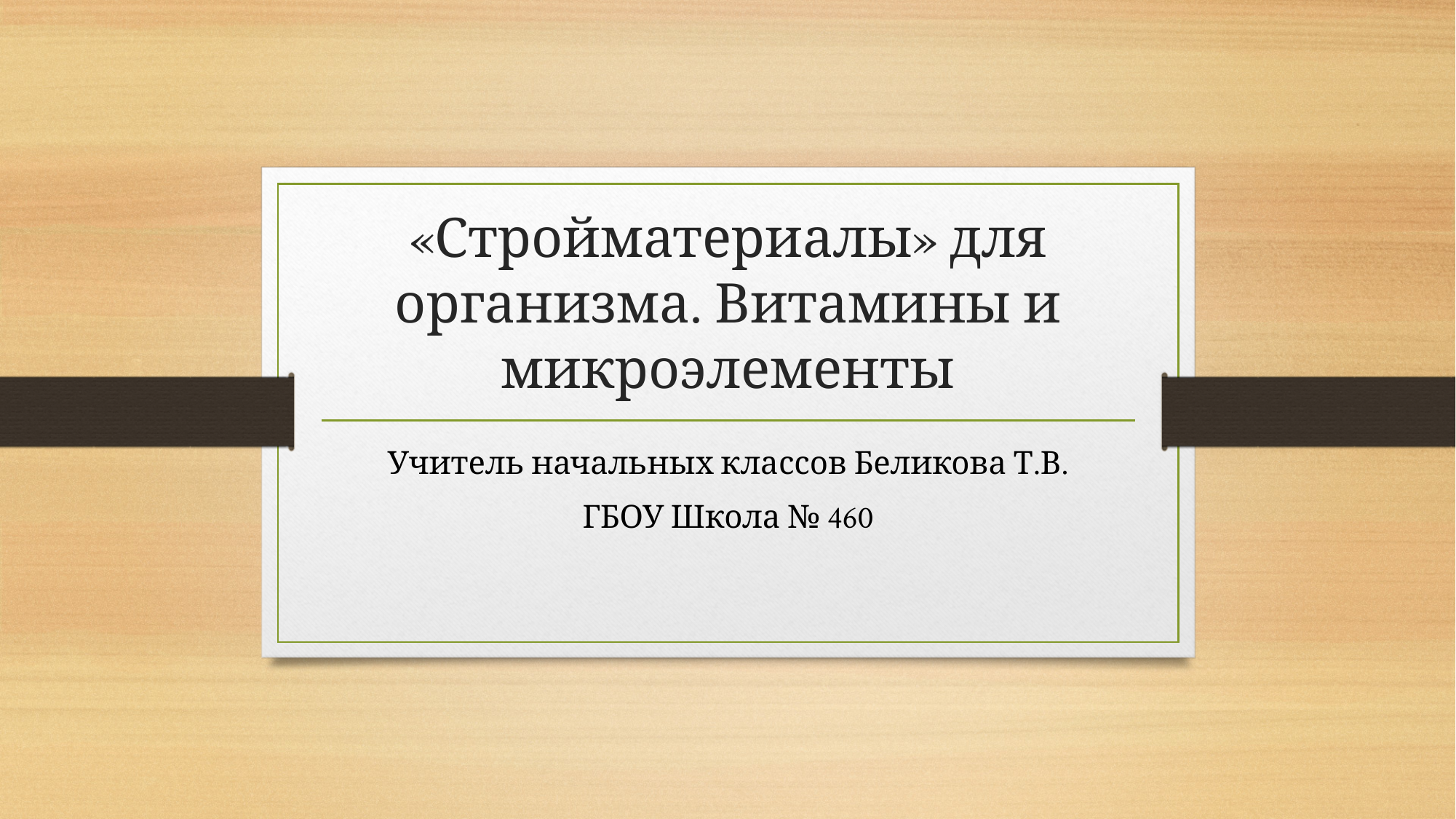

# «Стройматериалы» для организма. Витамины и микроэлементы
Учитель начальных классов Беликова Т.В.
ГБОУ Школа № 460